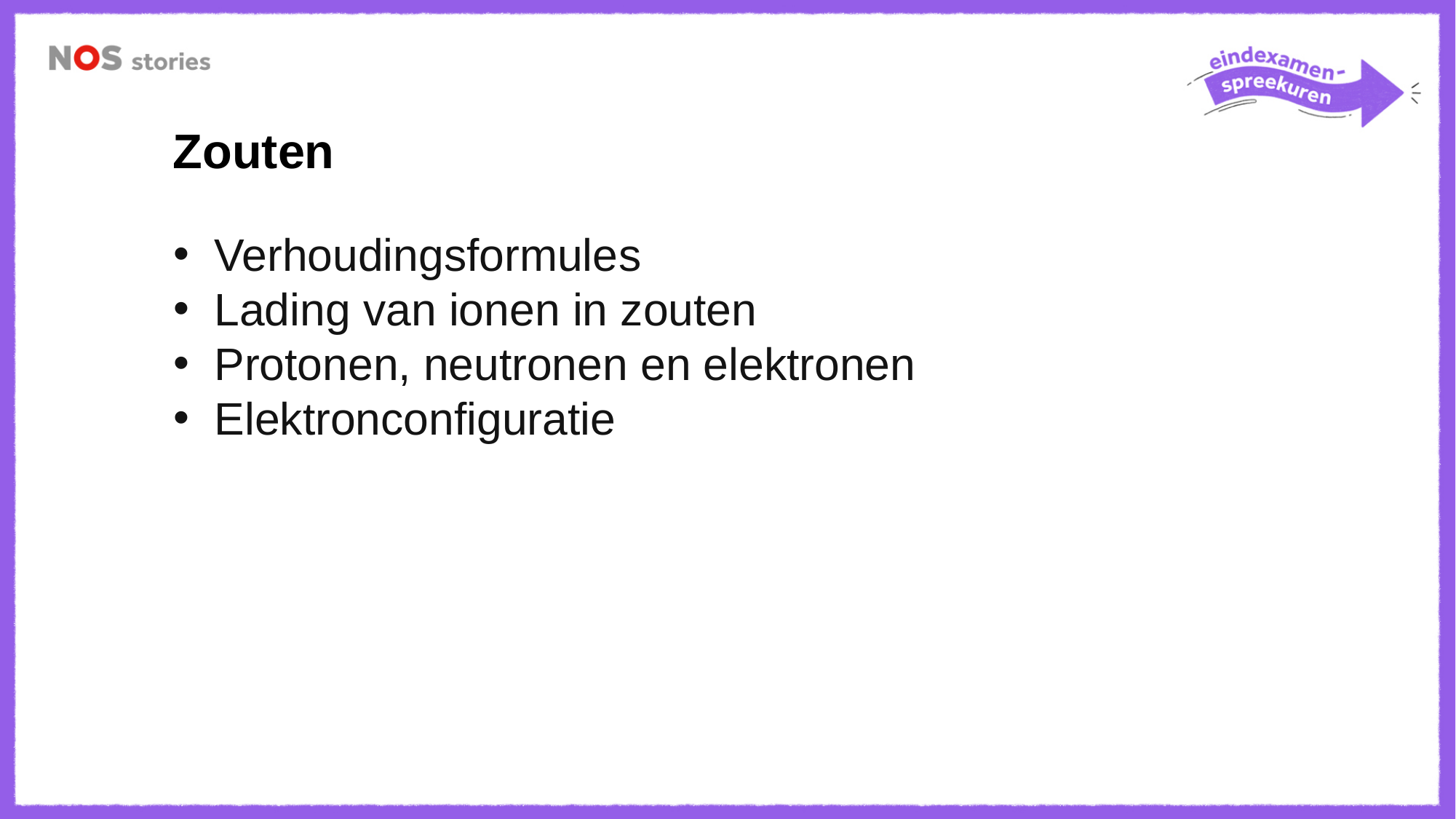

Zouten
Verhoudingsformules
Lading van ionen in zouten
Protonen, neutronen en elektronen
Elektronconfiguratie